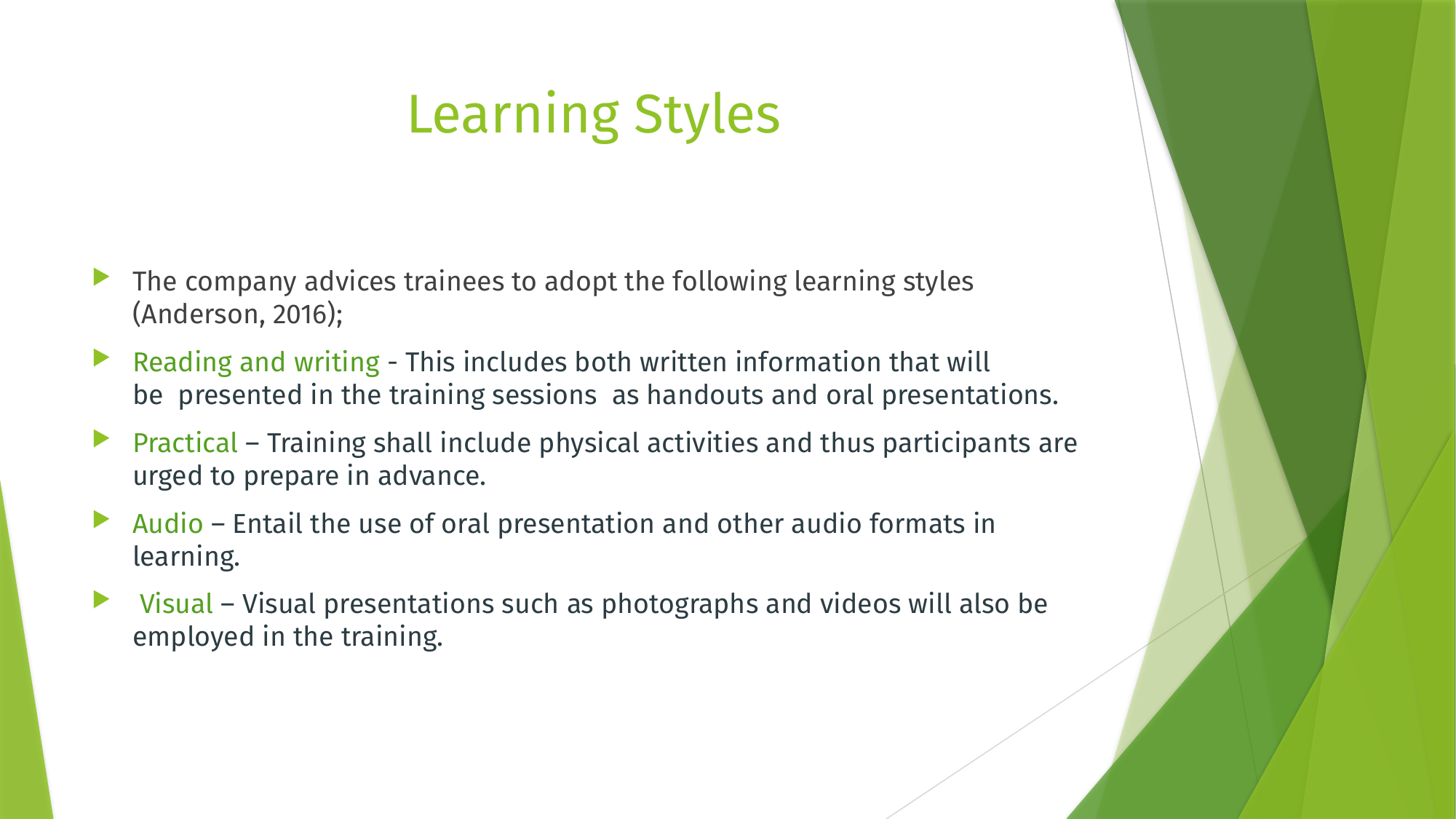

# Learning Styles
The company advices trainees to adopt the following learning styles (Anderson, 2016);
Reading and writing - This includes both written information that will be  presented in the training sessions  as handouts and oral presentations.
Practical – Training shall include physical activities and thus participants are urged to prepare in advance.
Audio – Entail the use of oral presentation and other audio formats in learning.
 Visual – Visual presentations such as photographs and videos will also be employed in the training.